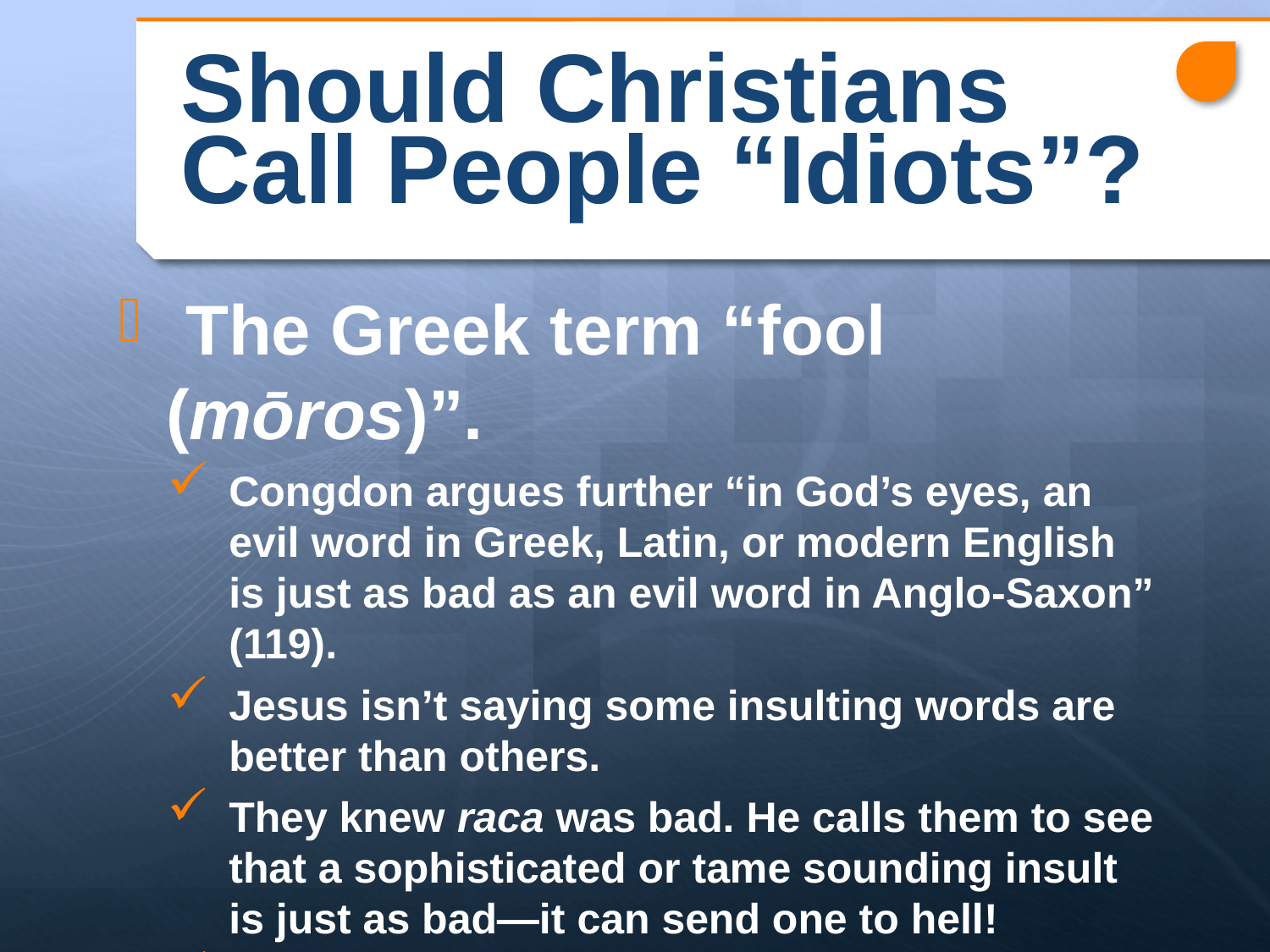

# Should Christians Call People “Idiots”?
 The Greek term “fool (mōros)”.
Congdon argues further “in God’s eyes, an evil word in Greek, Latin, or modern English is just as bad as an evil word in Anglo-Saxon” (119).
Jesus isn’t saying some insulting words are better than others.
They knew raca was bad. He calls them to see that a sophisticated or tame sounding insult is just as bad—it can send one to hell!
Insults are a type of judgment.